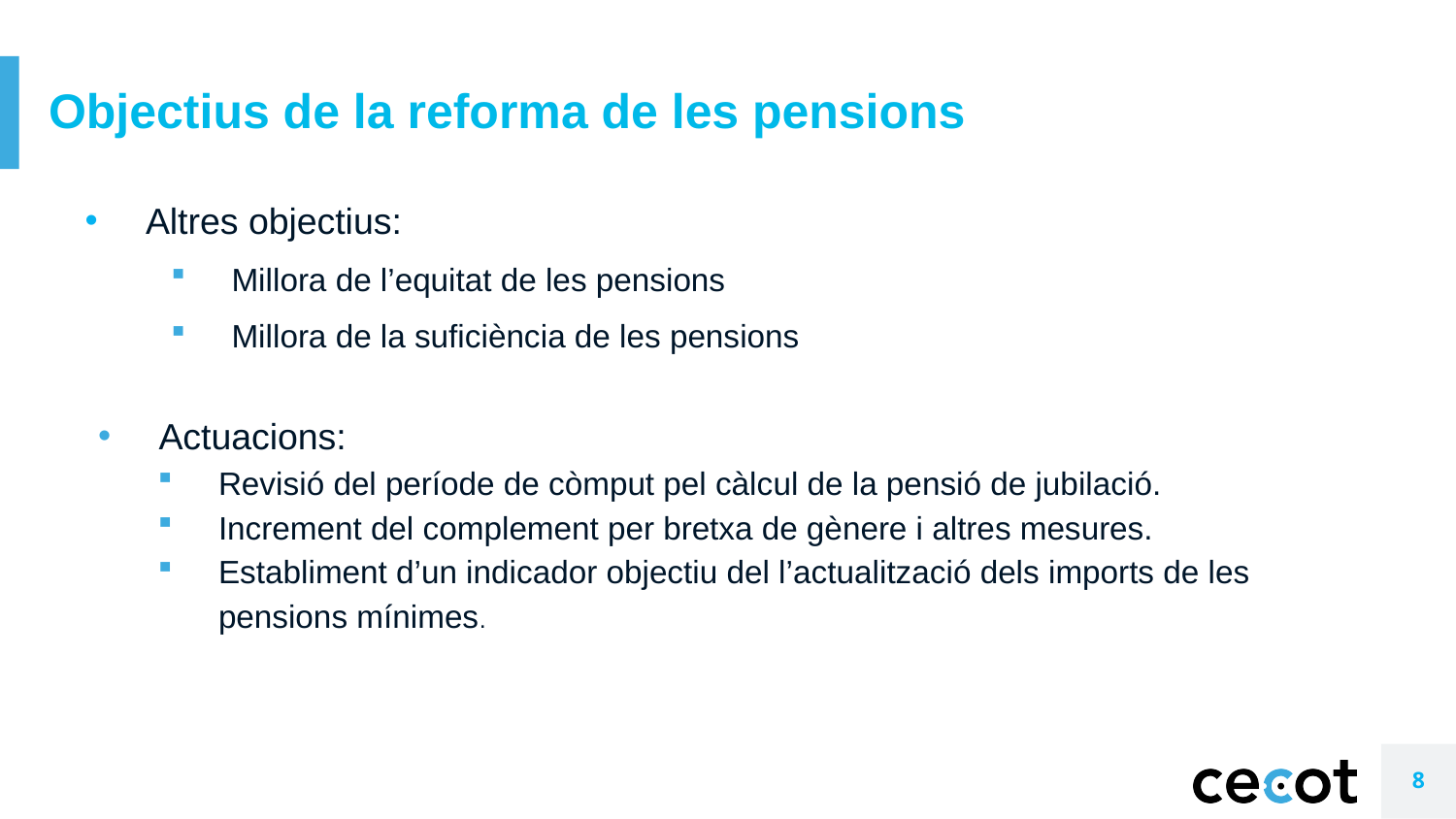

# Objectius de la reforma de les pensions
Altres objectius:
Millora de l’equitat de les pensions
Millora de la suficiència de les pensions

Actuacions:
Revisió del període de còmput pel càlcul de la pensió de jubilació.
Increment del complement per bretxa de gènere i altres mesures.
Establiment d’un indicador objectiu del l’actualització dels imports de les pensions mínimes.

8